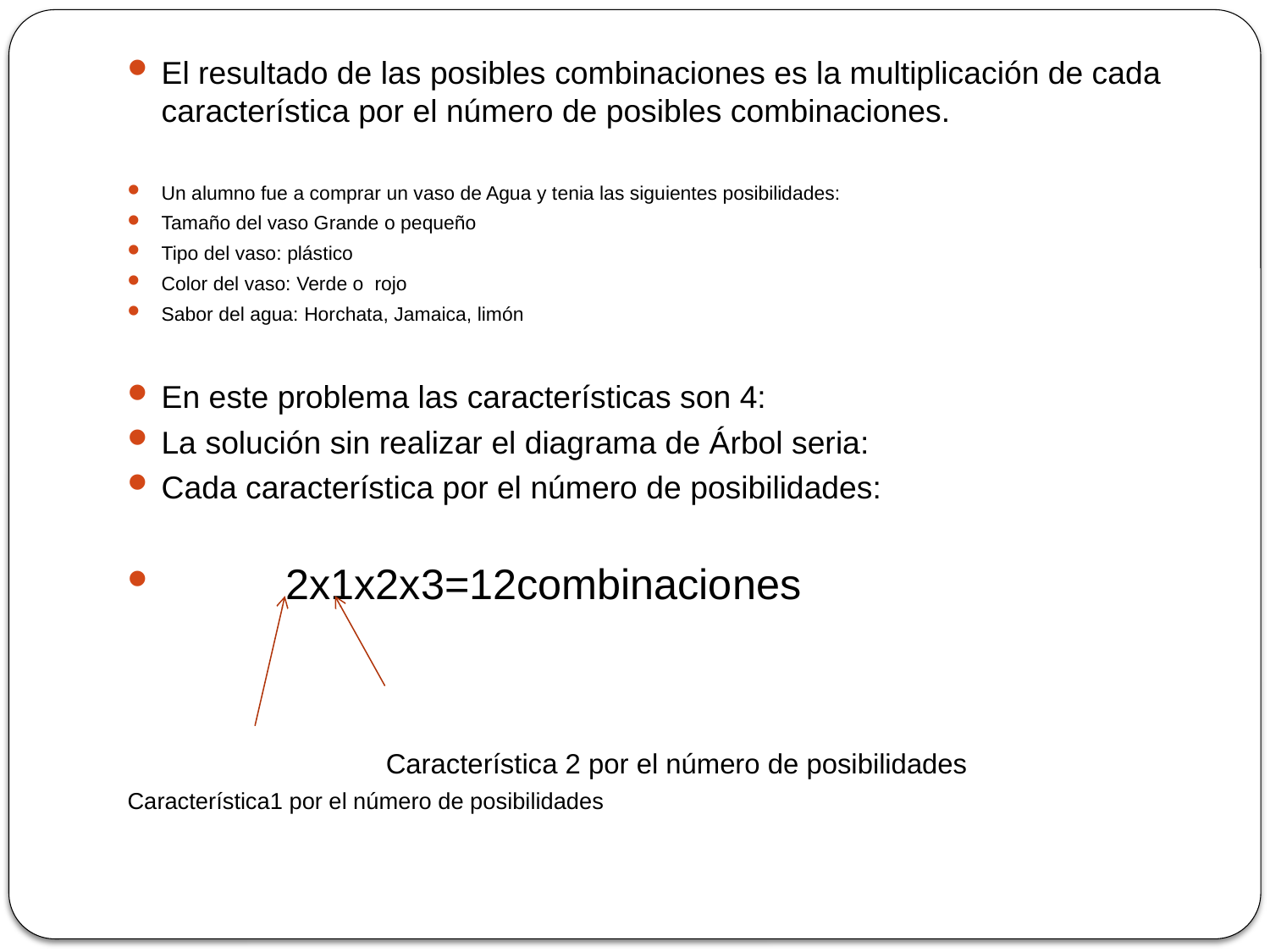

El resultado de las posibles combinaciones es la multiplicación de cada característica por el número de posibles combinaciones.

Un alumno fue a comprar un vaso de Agua y tenia las siguientes posibilidades:
Tamaño del vaso Grande o pequeño
Tipo del vaso: plástico
Color del vaso: Verde o  rojo
Sabor del agua: Horchata, Jamaica, limón

En este problema las características son 4:
La solución sin realizar el diagrama de Árbol seria:
Cada característica por el número de posibilidades:

              2x1x2x3=12combinaciones

                                 Característica 2 por el número de posibilidades
Característica1 por el número de posibilidades